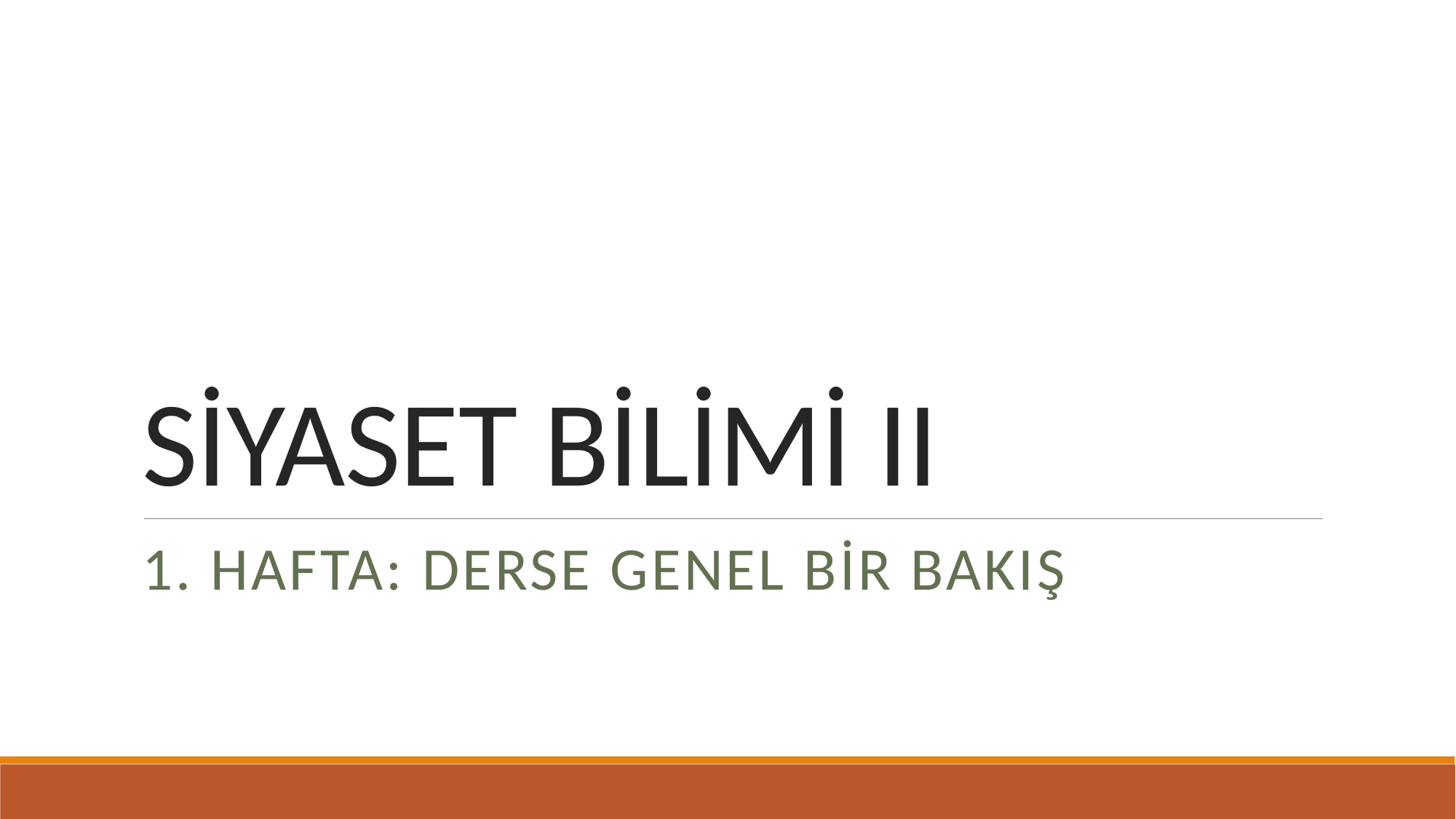

# SİYASET BİLİMİ II
1. Hafta: DERSE GENEL BİR BAKIŞ